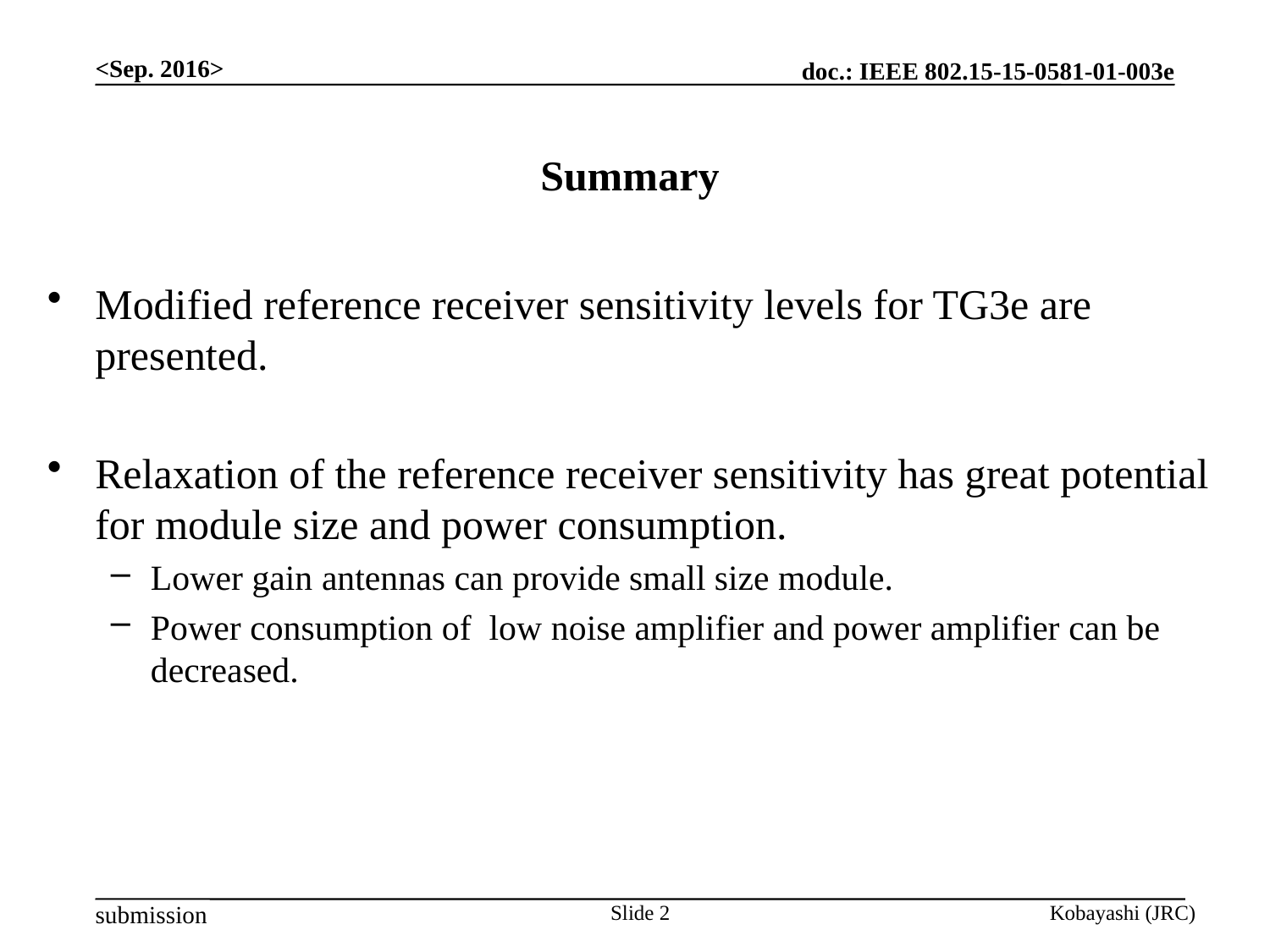

<Sep. 2016>
Summary
Modified reference receiver sensitivity levels for TG3e are presented.

Relaxation of the reference receiver sensitivity has great potential for module size and power consumption.
Lower gain antennas can provide small size module.
Power consumption of  low noise amplifier and power amplifier can be decreased.

Slide 2
Kobayashi (JRC)